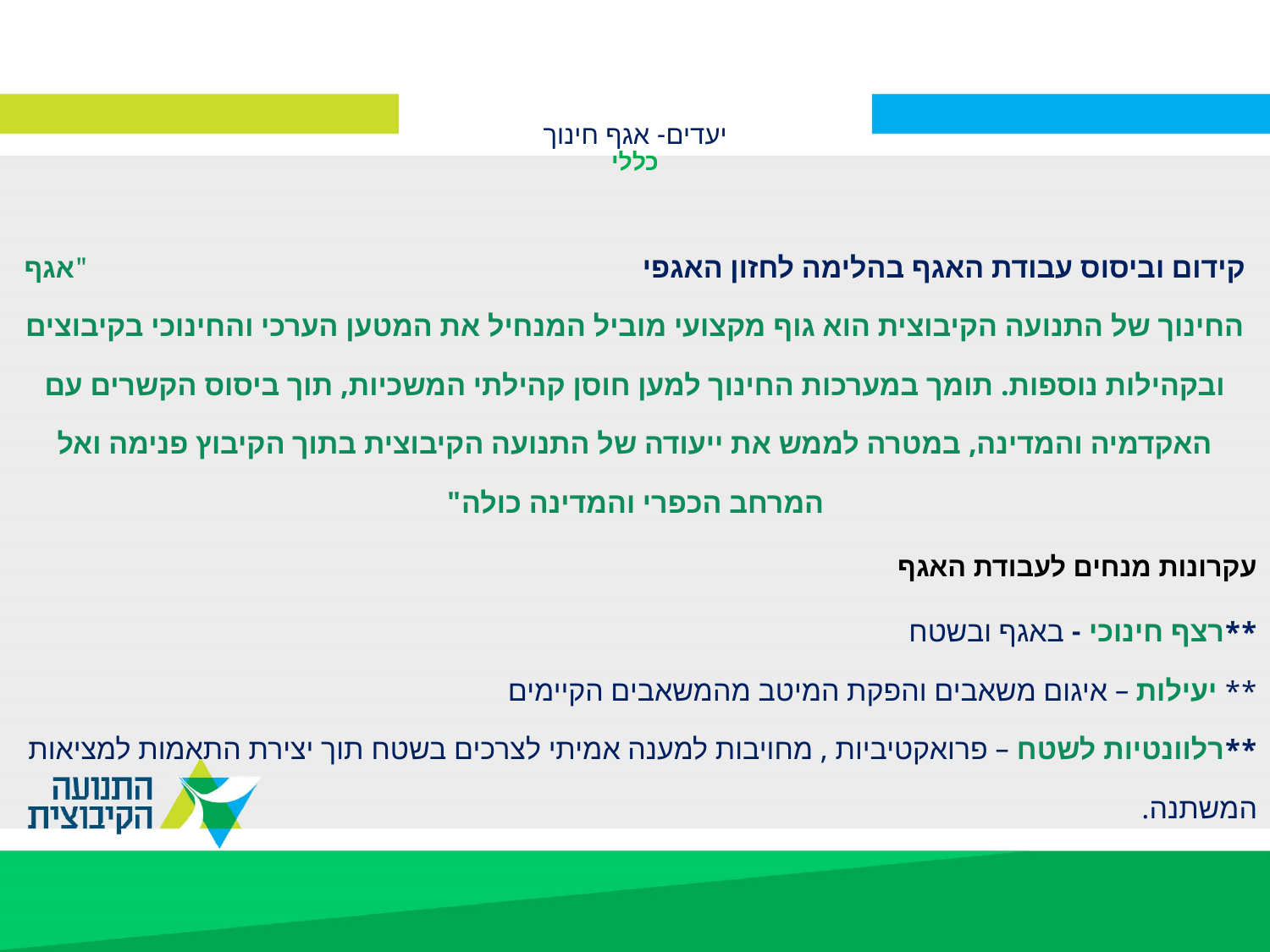

# יעדים- אגף חינוך כללי
קידום וביסוס עבודת האגף בהלימה לחזון האגפי                                                                             "אגף החינוך של התנועה הקיבוצית הוא גוף מקצועי מוביל המנחיל את המטען הערכי והחינוכי בקיבוצים ובקהילות נוספות. תומך במערכות החינוך למען חוסן קהילתי המשכיות, תוך ביסוס הקשרים עם האקדמיה והמדינה, במטרה לממש את ייעודה של התנועה הקיבוצית בתוך הקיבוץ פנימה ואל המרחב הכפרי והמדינה כולה"
עקרונות מנחים לעבודת האגף
**רצף חינוכי - באגף ובשטח                                                                                                                     ** יעילות – איגום משאבים והפקת המיטב מהמשאבים הקיימים                                                              **רלוונטיות לשטח – פרואקטיביות , מחויבות למענה אמיתי לצרכים בשטח תוך יצירת התאמות למציאות  המשתנה.